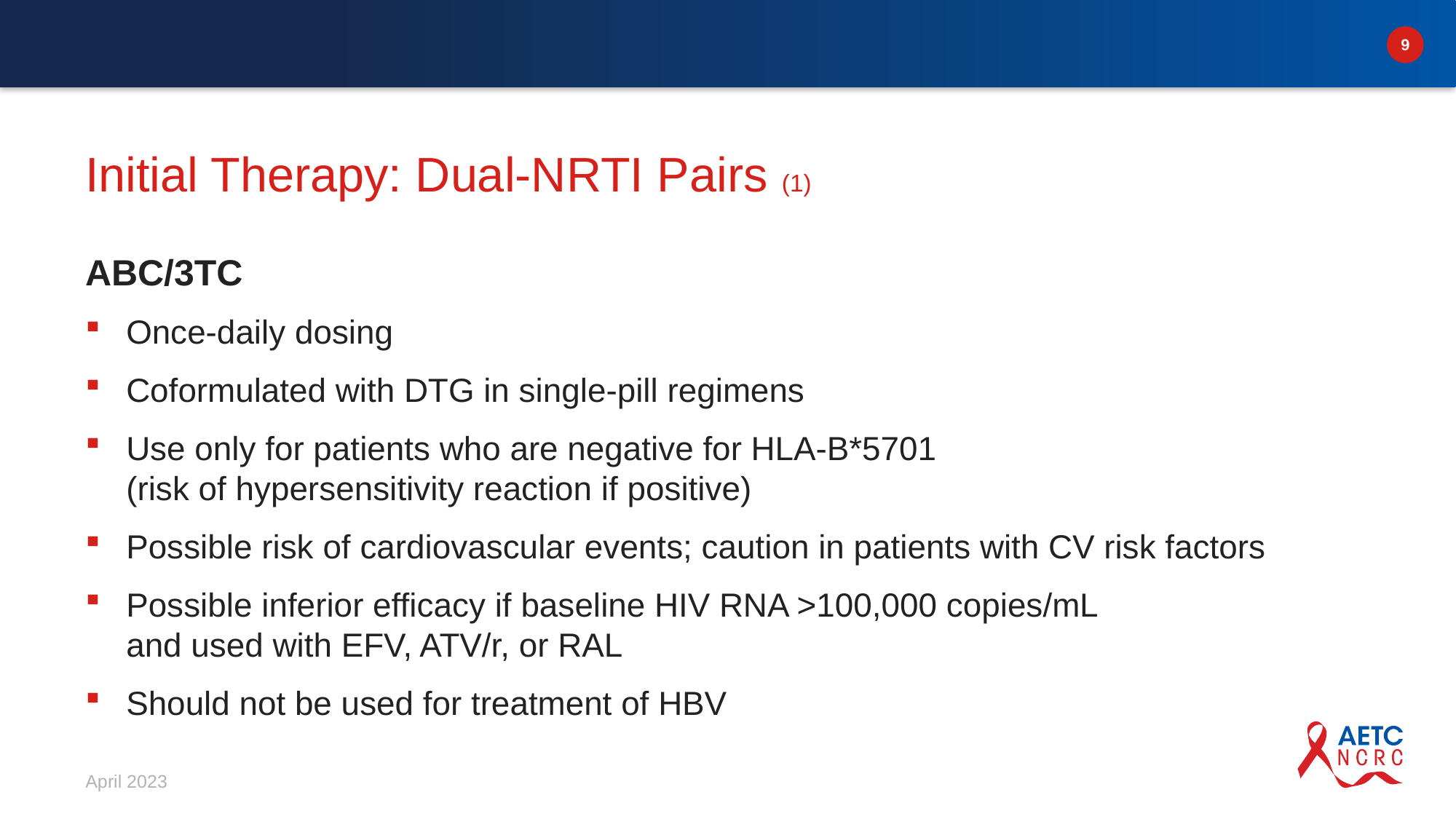

# Initial Therapy: Dual-NRTI Pairs (1)
ABC/3TC
Once-daily dosing
Coformulated with DTG in single-pill regimens
Use only for patients who are negative for HLA-B*5701
(risk of hypersensitivity reaction if positive)
Possible risk of cardiovascular events; caution in patients with CV risk factors
Possible inferior efficacy if baseline HIV RNA >100,000 copies/mL
and used with EFV, ATV/r, or RAL
Should not be used for treatment of HBV
April 2023